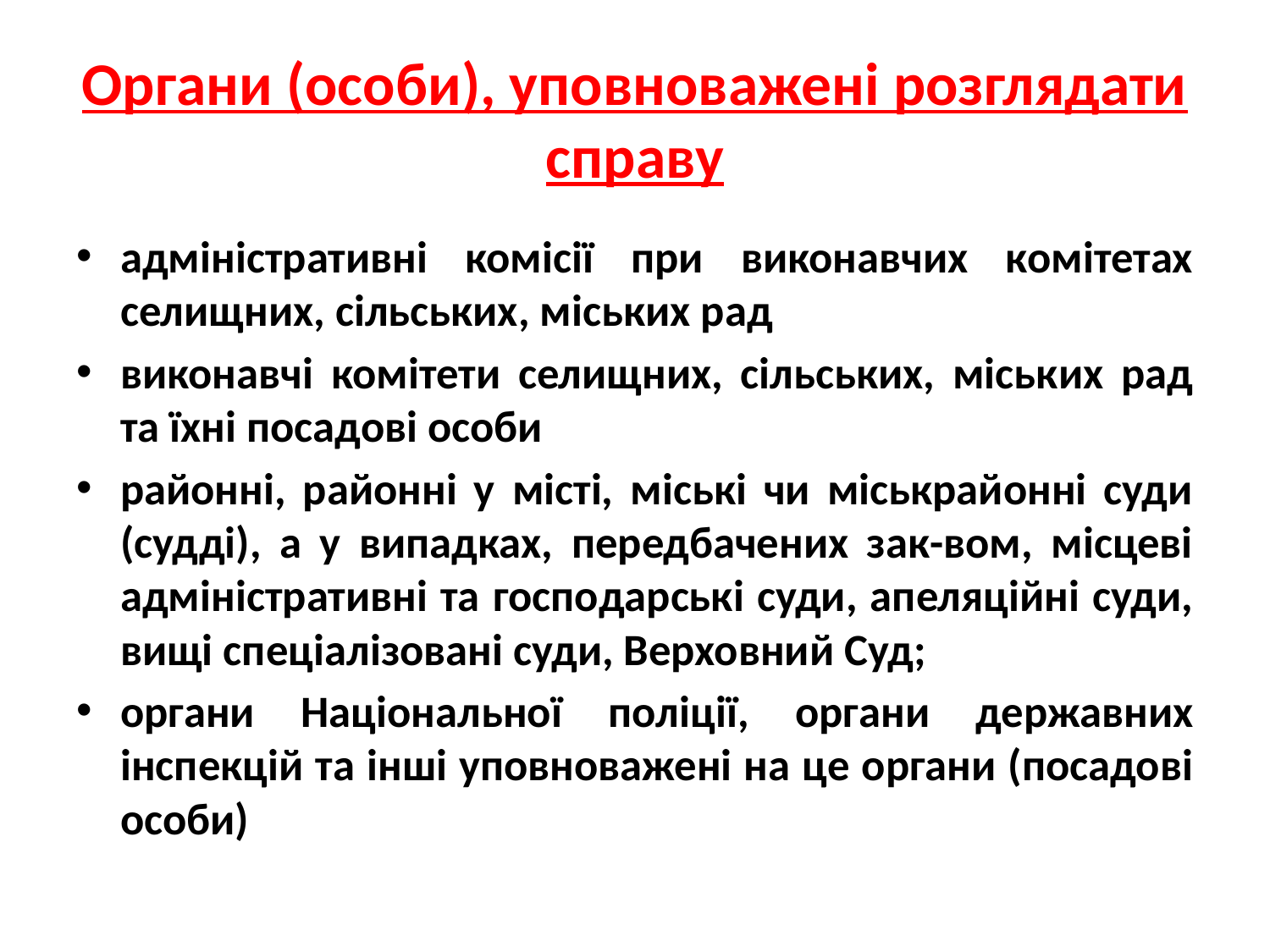

# Органи (особи), уповноважені розглядати справу
адміністративні комісії при виконавчих комітетах селищних, сільських, міських рад
виконавчі комітети селищних, сільських, міських рад та їхні посадові особи
районні, районні у місті, міські чи міськрайонні суди (судді), а у випадках, передбачених зак-вом, місцеві адміністративні та господарські суди, апеляційні суди, вищі спеціалізовані суди, Верховний Суд;
органи Національної поліції, органи державних інспекцій та інші уповноважені на це органи (посадові особи)